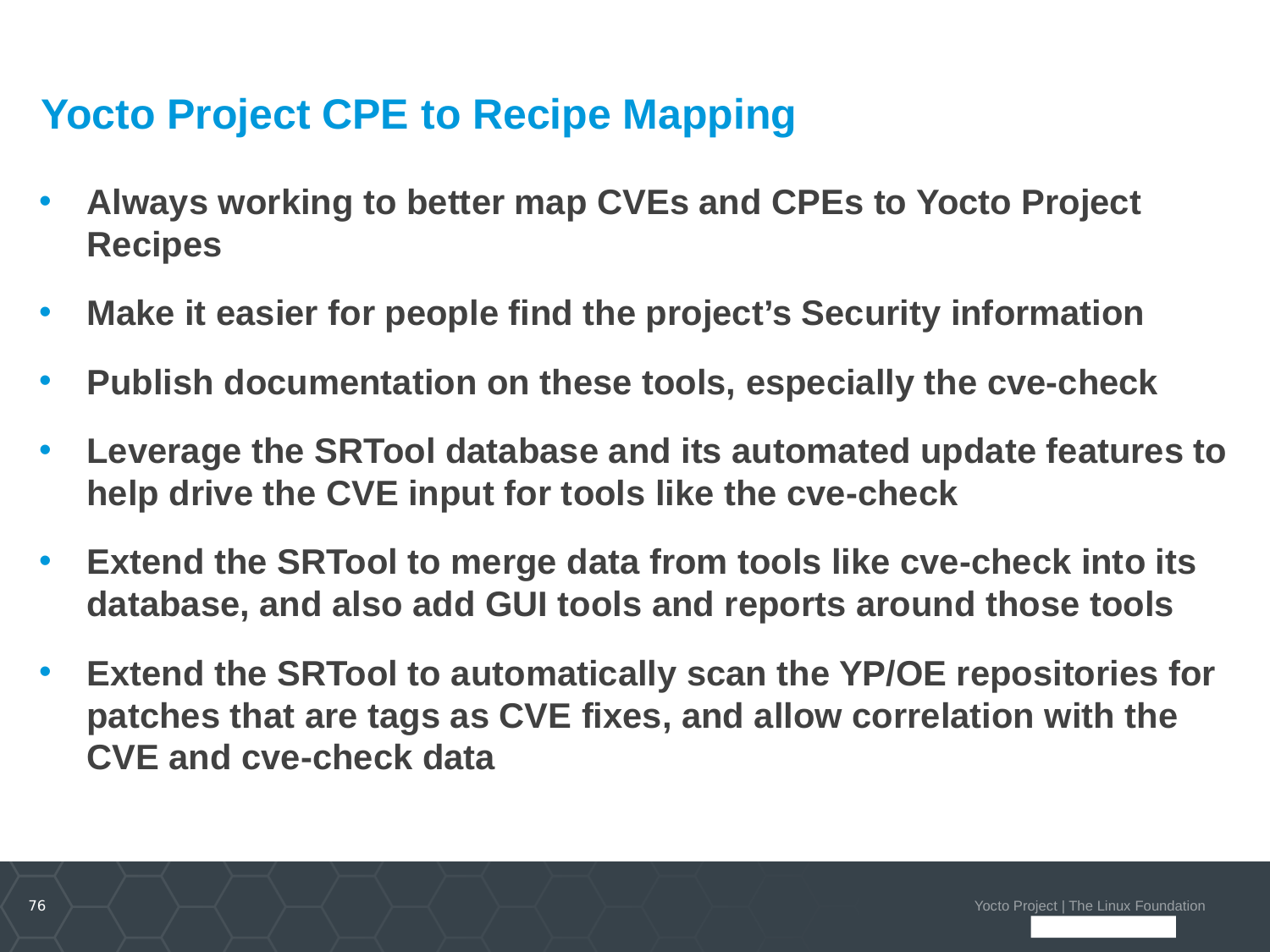

# Yocto Project CPE to Recipe Mapping
Always working to better map CVEs and CPEs to Yocto Project Recipes
Make it easier for people find the project’s Security information
Publish documentation on these tools, especially the cve-check
Leverage the SRTool database and its automated update features to help drive the CVE input for tools like the cve-check
Extend the SRTool to merge data from tools like cve-check into its database, and also add GUI tools and reports around those tools
Extend the SRTool to automatically scan the YP/OE repositories for patches that are tags as CVE fixes, and allow correlation with the CVE and cve-check data